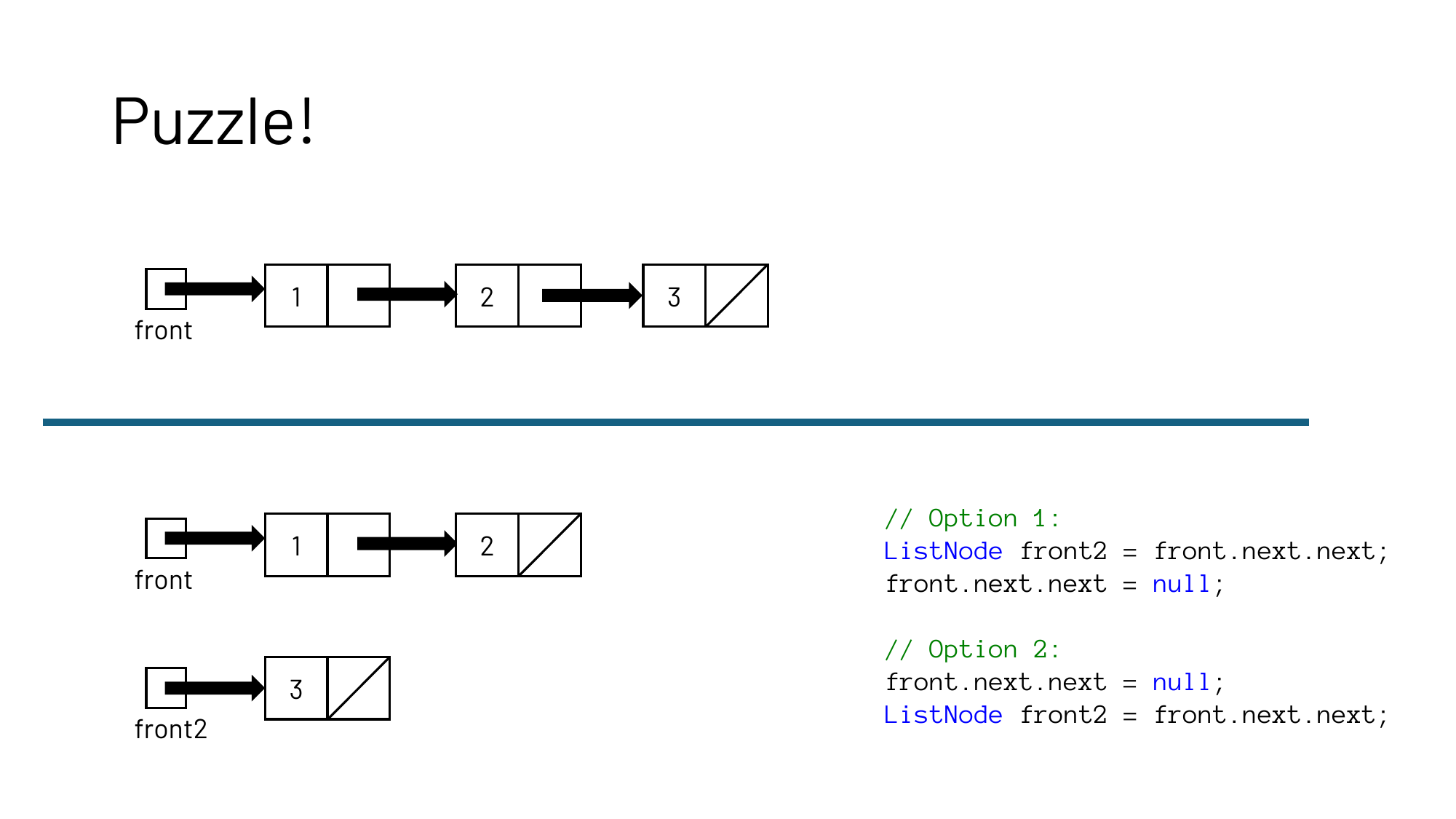

# Puzzle!

3

2

1

front

// Option 1:
ListNode front2 = front.next.next;
front.next.next = null;
// Option 2:
front.next.next = null;
ListNode front2 = front.next.next;

1

2

front

3

front2